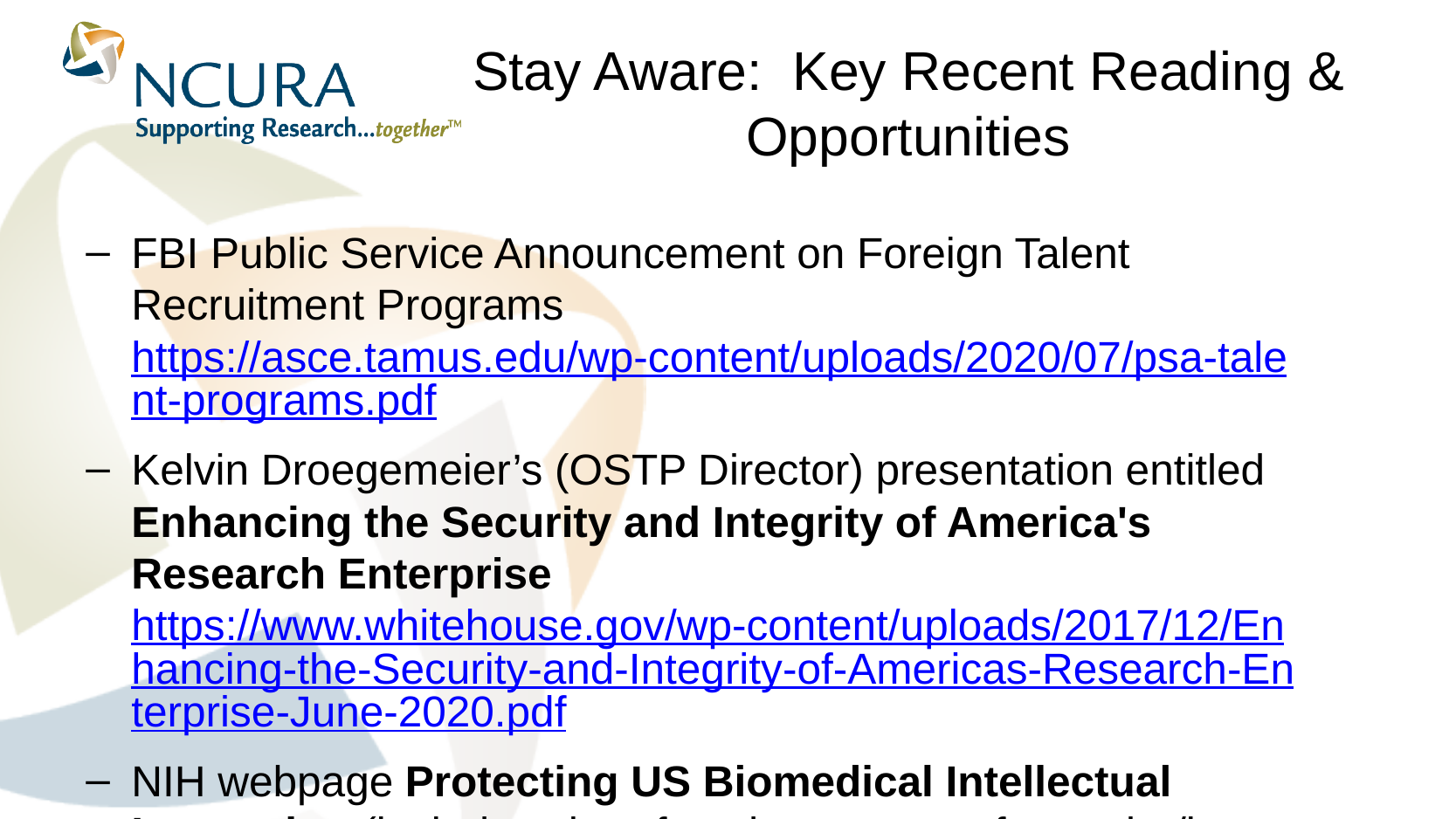

53
# Stay Aware:  Key Recent Reading & Opportunities
FBI Public Service Announcement on Foreign Talent Recruitment Programs  https://asce.tamus.edu/wp-content/uploads/2020/07/psa-talent-programs.pdf
Kelvin Droegemeier’s (OSTP Director) presentation entitled Enhancing the Security and Integrity of America's Research Enterprise  https://www.whitehouse.gov/wp-content/uploads/2017/12/Enhancing-the-Security-and-Integrity-of-Americas-Research-Enterprise-June-2020.pdf
NIH webpage Protecting US Biomedical Intellectual Innovation (includes chart for what to report for senior/key personnel):  https://grants.nih.gov/policy/protecting-innovation.htm